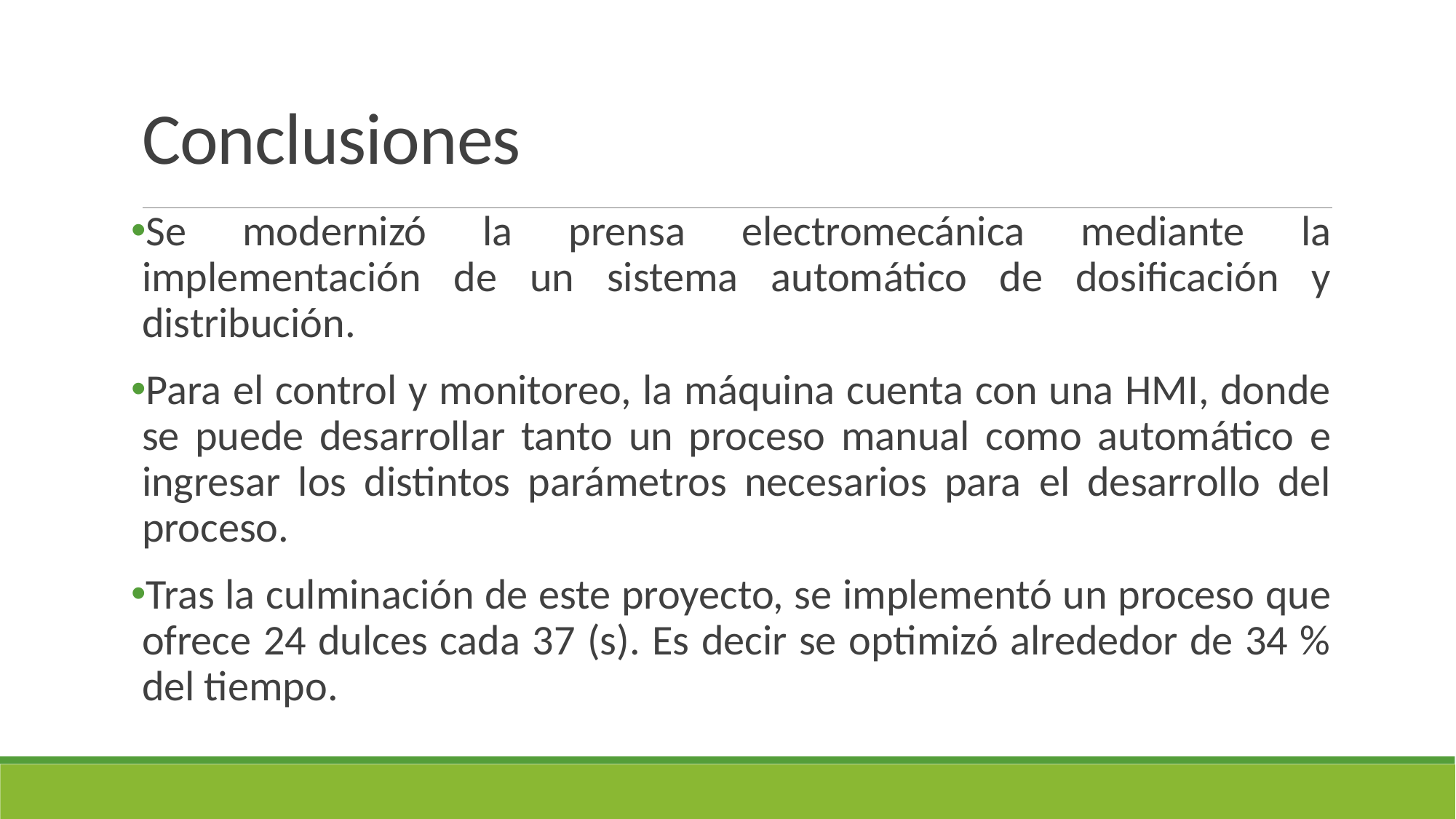

# Conclusiones
Se modernizó la prensa electromecánica mediante la implementación de un sistema automático de dosificación y distribución.
Para el control y monitoreo, la máquina cuenta con una HMI, donde se puede desarrollar tanto un proceso manual como automático e ingresar los distintos parámetros necesarios para el desarrollo del proceso.
Tras la culminación de este proyecto, se implementó un proceso que ofrece 24 dulces cada 37 (s). Es decir se optimizó alrededor de 34 % del tiempo.